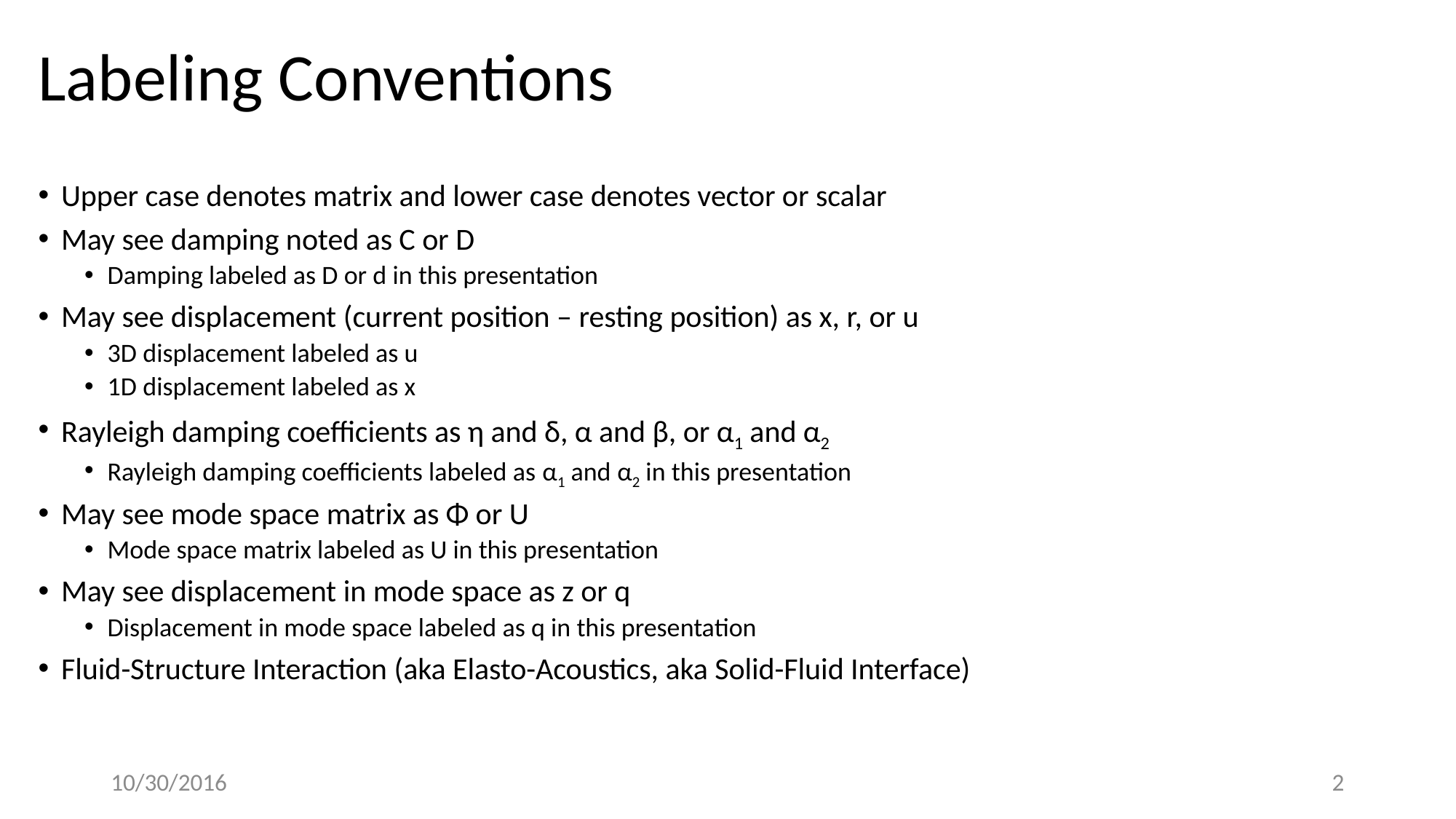

# Labeling Conventions
Upper case denotes matrix and lower case denotes vector or scalar
May see damping noted as C or D
Damping labeled as D or d in this presentation
May see displacement (current position – resting position) as x, r, or u
3D displacement labeled as u
1D displacement labeled as x
Rayleigh damping coefficients as η and δ, α and β, or α1 and α2
Rayleigh damping coefficients labeled as α1 and α2 in this presentation
May see mode space matrix as Φ or U
Mode space matrix labeled as U in this presentation
May see displacement in mode space as z or q
Displacement in mode space labeled as q in this presentation
Fluid-Structure Interaction (aka Elasto-Acoustics, aka Solid-Fluid Interface)
10/30/2016
2